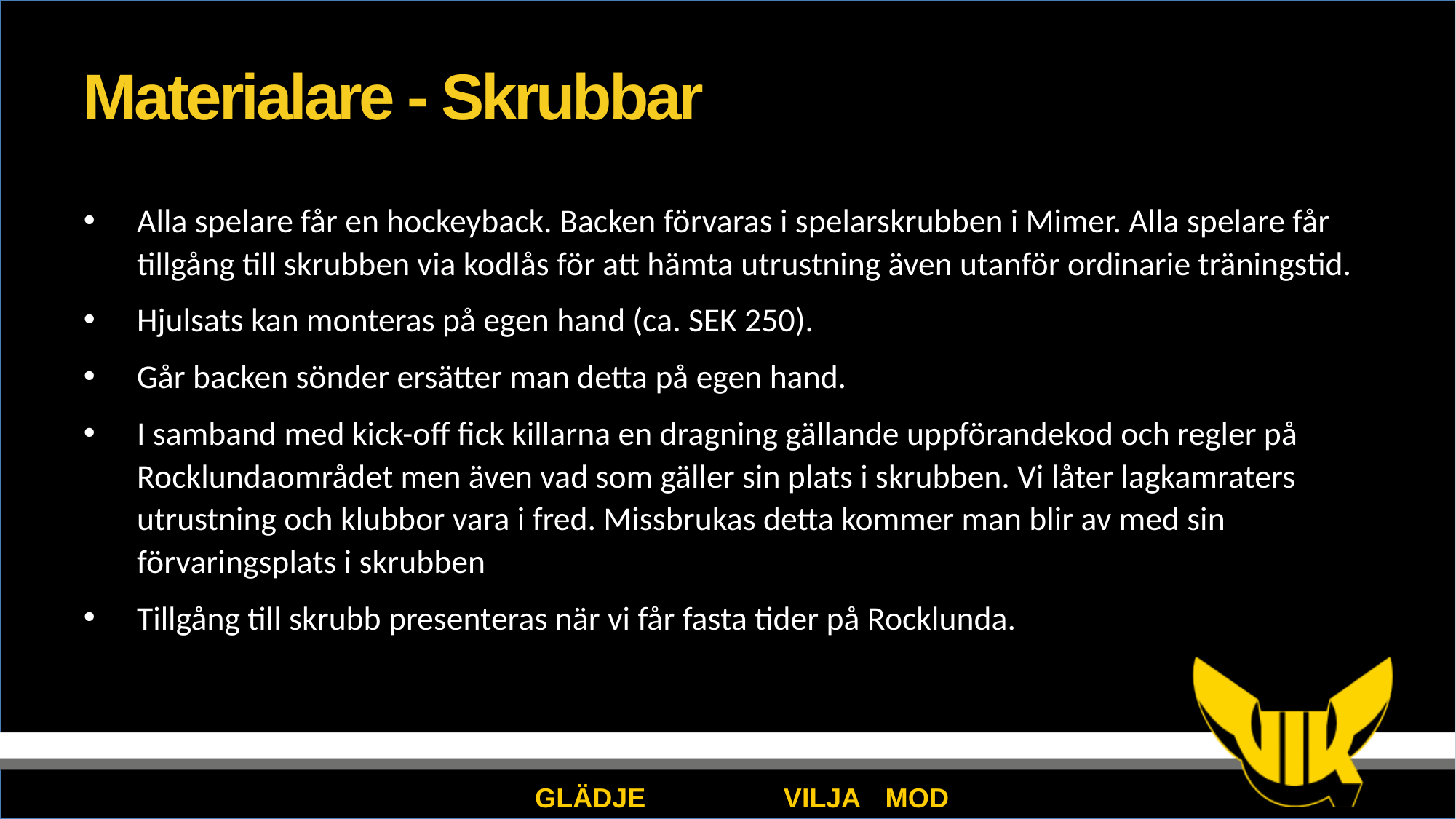

# Materialare - Skrubbar
Alla spelare får en hockeyback. Backen förvaras i spelarskrubben i Mimer. Alla spelare får tillgång till skrubben via kodlås för att hämta utrustning även utanför ordinarie träningstid.
Hjulsats kan monteras på egen hand (ca. SEK 250).
Går backen sönder ersätter man detta på egen hand.
I samband med kick-off fick killarna en dragning gällande uppförandekod och regler på Rocklundaområdet men även vad som gäller sin plats i skrubben. Vi låter lagkamraters utrustning och klubbor vara i fred. Missbrukas detta kommer man blir av med sin förvaringsplats i skrubben
Tillgång till skrubb presenteras när vi får fasta tider på Rocklunda.
GLÄDJE	    VILJA	   MOD